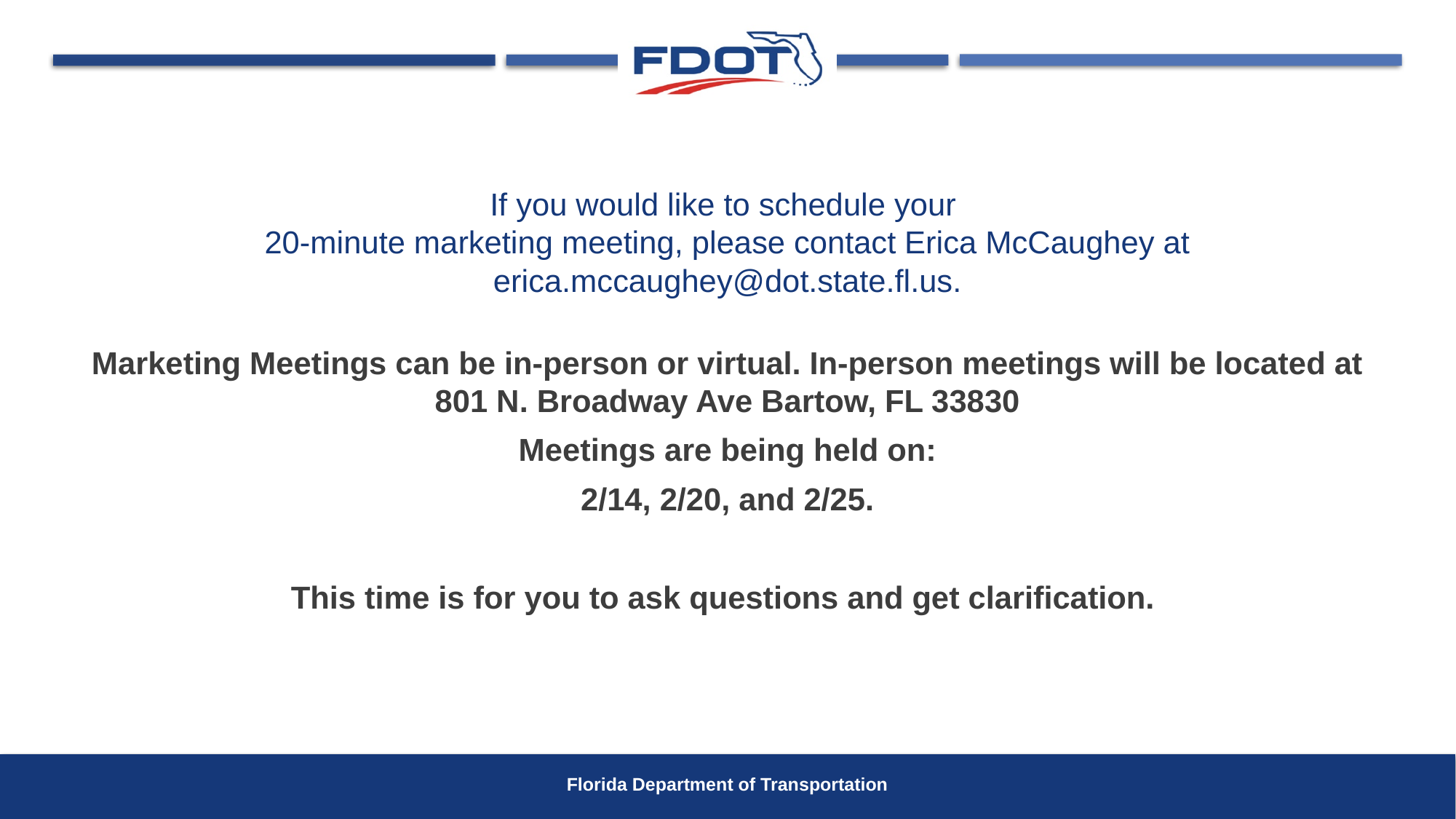

If you would like to schedule your
20-minute marketing meeting, please contact Erica McCaughey at erica.mccaughey@dot.state.fl.us.

Marketing Meetings can be in-person or virtual. In-person meetings will be located at 801 N. Broadway Ave Bartow, FL 33830
 Meetings are being held on:
2/14, 2/20, and 2/25.

This time is for you to ask questions and get clarification.